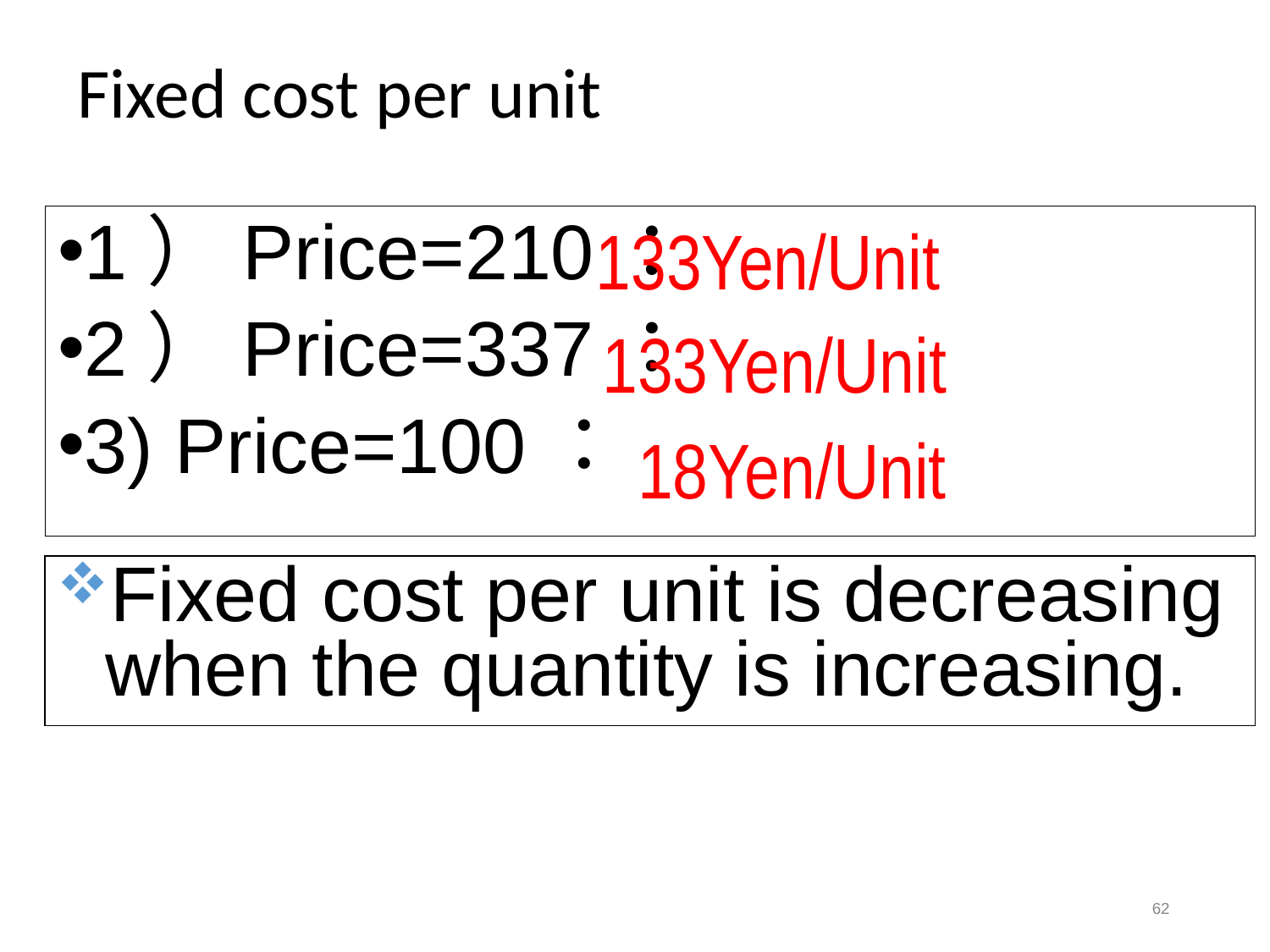

# Fixed cost per unit
1）Price=210：
2）Price=337：
3) Price=100：
133Yen/Unit
133Yen/Unit
18Yen/Unit
Fixed cost per unit is decreasing when the quantity is increasing.
62